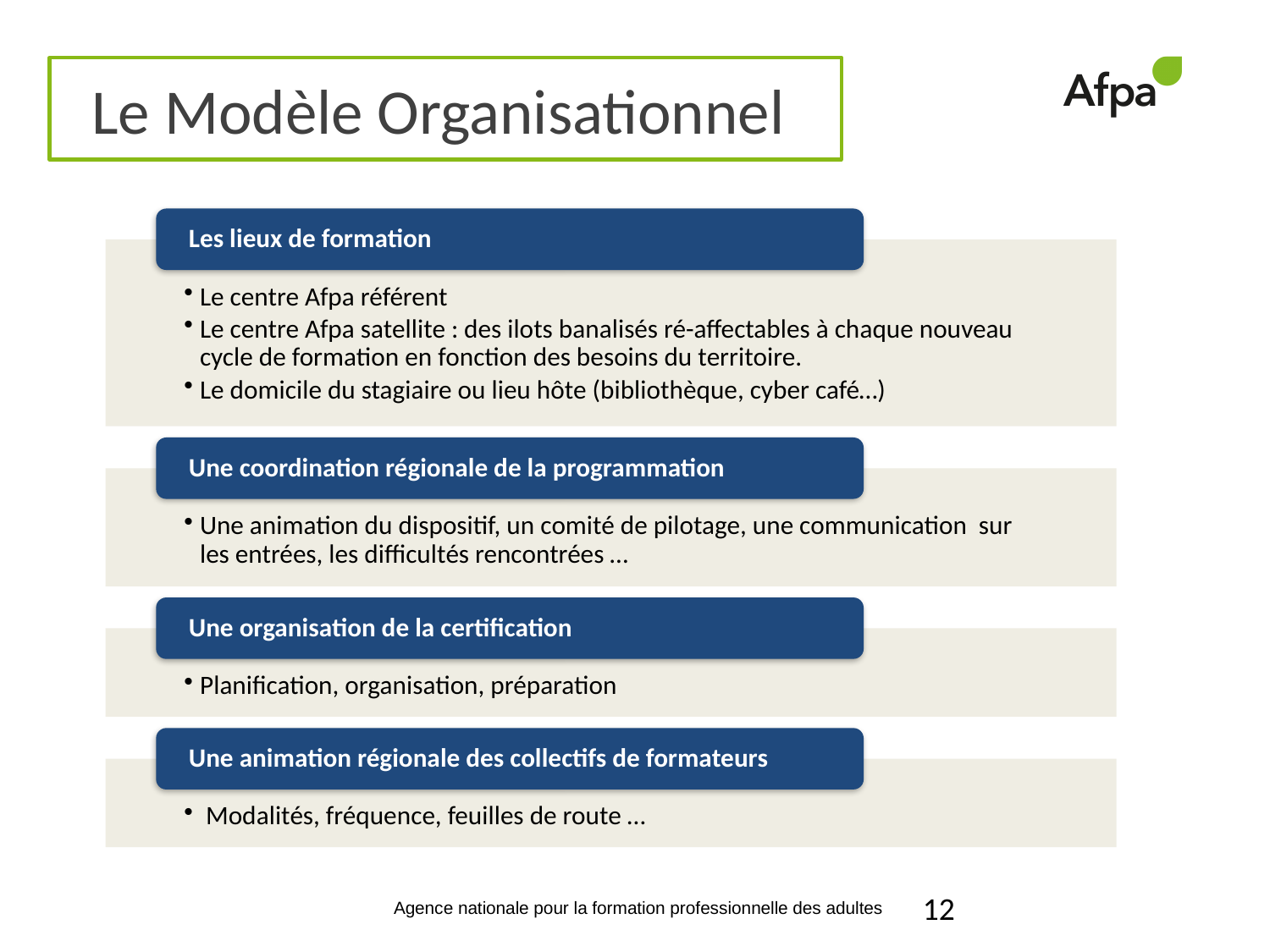

# Le Modèle Organisationnel
Le centre Afpa référent
Le centre Afpa satellite : des ilots banalisés ré-affectables à chaque nouveau cycle de formation en fonction des besoins du territoire.
Le domicile du stagiaire ou lieu hôte (bibliothèque, cyber café…)
Les lieux de formation
Une animation du dispositif, un comité de pilotage, une communication  sur les entrées, les difficultés rencontrées …
Une coordination régionale de la programmation
Planification, organisation, préparation
Une organisation de la certification
 Modalités, fréquence, feuilles de route …
Une animation régionale des collectifs de formateurs
12